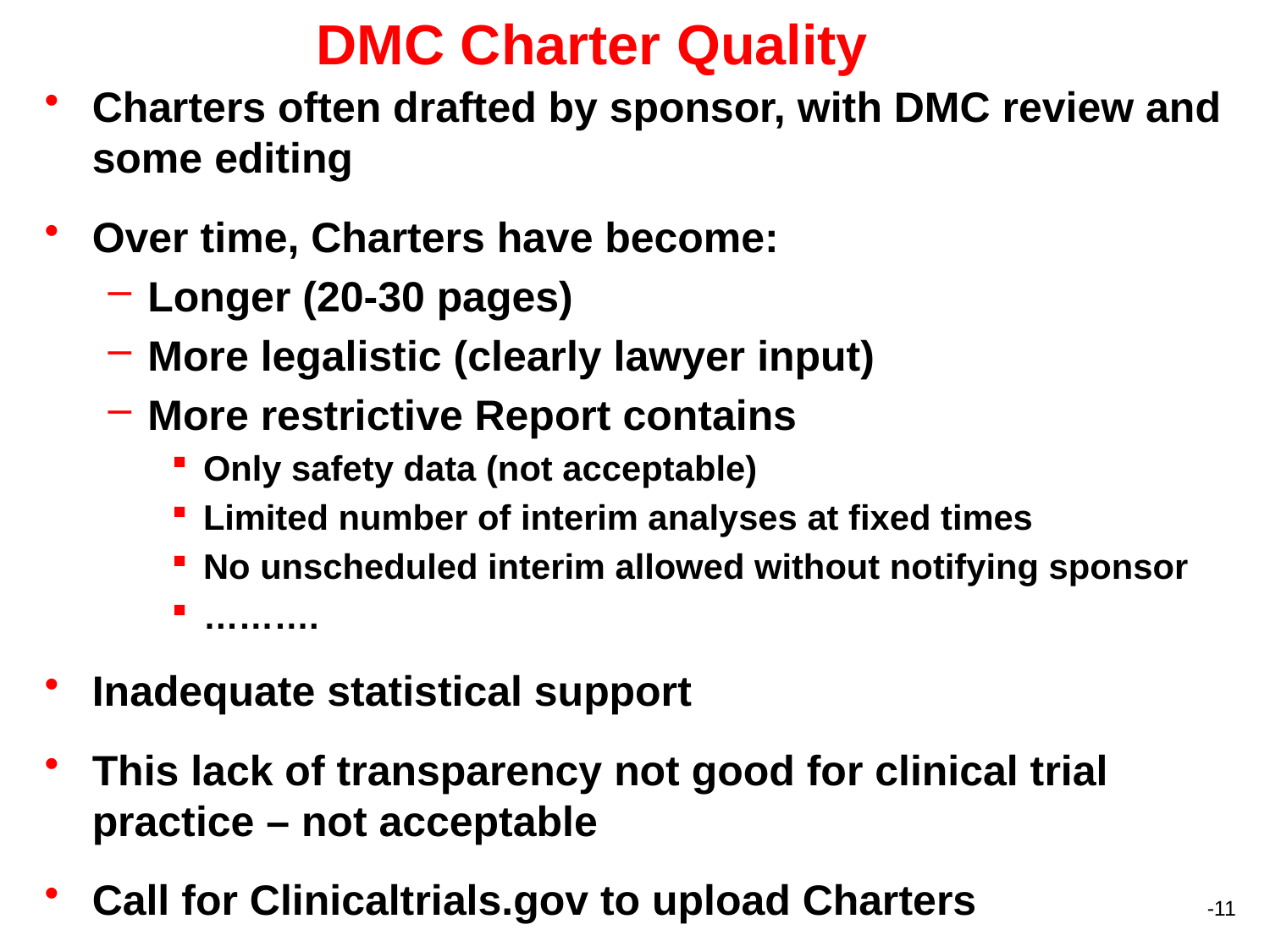

# DMC Charter Quality
Charters often drafted by sponsor, with DMC review and some editing
Over time, Charters have become:
Longer (20-30 pages)
More legalistic (clearly lawyer input)
More restrictive Report contains
Only safety data (not acceptable)
Limited number of interim analyses at fixed times
No unscheduled interim allowed without notifying sponsor
……….
Inadequate statistical support
This lack of transparency not good for clinical trial practice – not acceptable
Call for Clinicaltrials.gov to upload Charters
-11